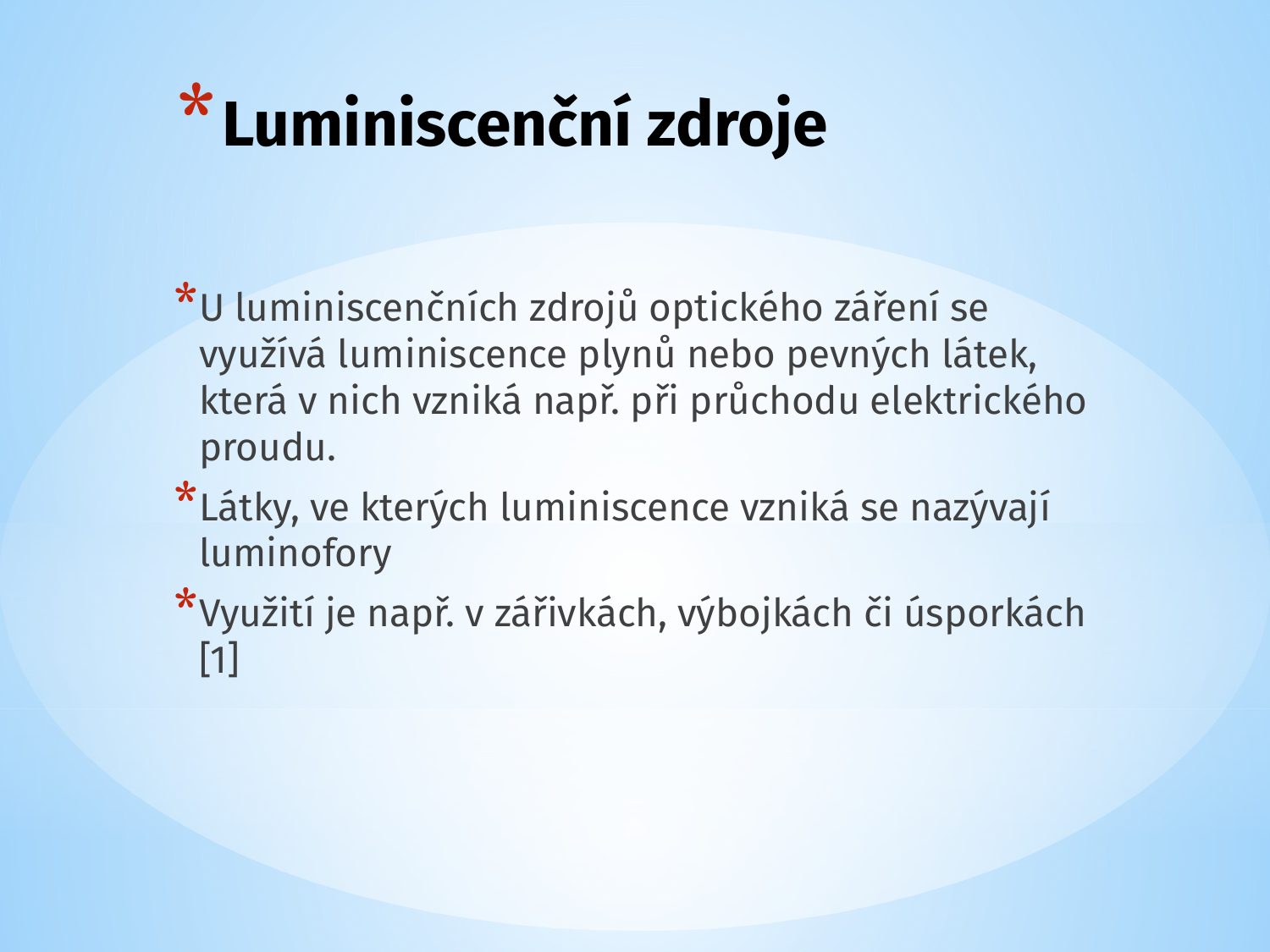

# Luminiscenční zdroje
U luminiscenčních zdrojů optického záření se využívá luminiscence plynů nebo pevných látek, která v nich vzniká např. při průchodu elektrického proudu.
Látky, ve kterých luminiscence vzniká se nazývají luminofory
Využití je např. v zářivkách, výbojkách či úsporkách [1]